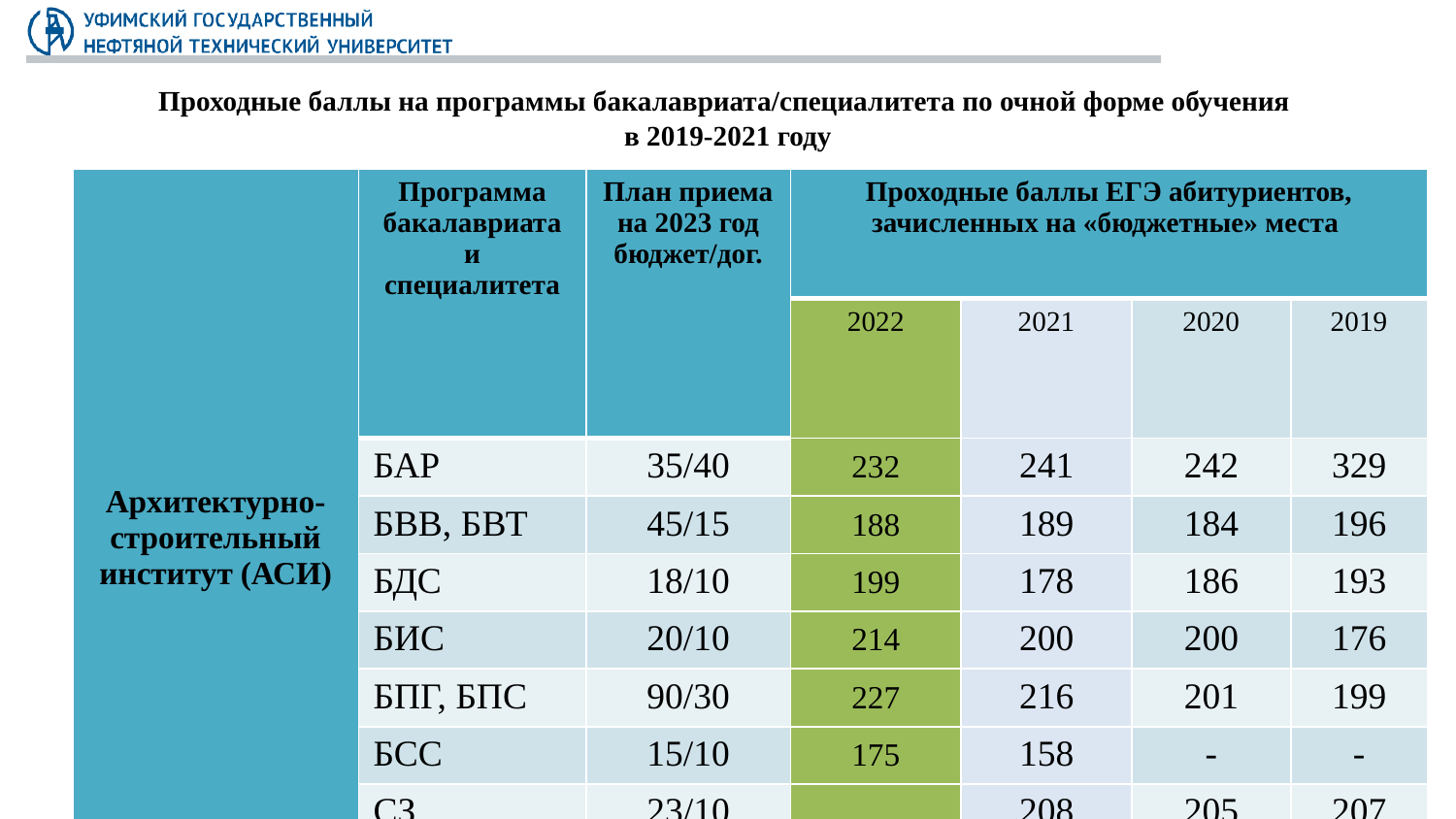

# Проходные баллы на программы бакалавриата/специалитета по очной форме обучения в 2019-2021 году
| Архитектурно-строительный институт (АСИ) | Программа бакалавриата и специалитета | План приема на 2023 год бюджет/дог. | Проходные баллы ЕГЭ абитуриентов, зачисленных на «бюджетные» места |  |  |  |
| --- | --- | --- | --- | --- | --- | --- |
|  |  |  | 2022 | 2021 | 2020 | 2019 |
|  | БАР | 35/40 | 232 | 241 | 242 | 329 |
|  | БВВ, БВТ | 45/15 | 188 | 189 | 184 | 196 |
|  | БДС | 18/10 | 199 | 178 | 186 | 193 |
|  | БИС | 20/10 | 214 | 200 | 200 | 176 |
|  | БПГ, БПС | 90/30 | 227 | 216 | 201 | 199 |
|  | БСС | 15/10 | 175 | 158 | - | - |
|  | СЗ | 23/10 | 188 | 208 | 205 | 207 |